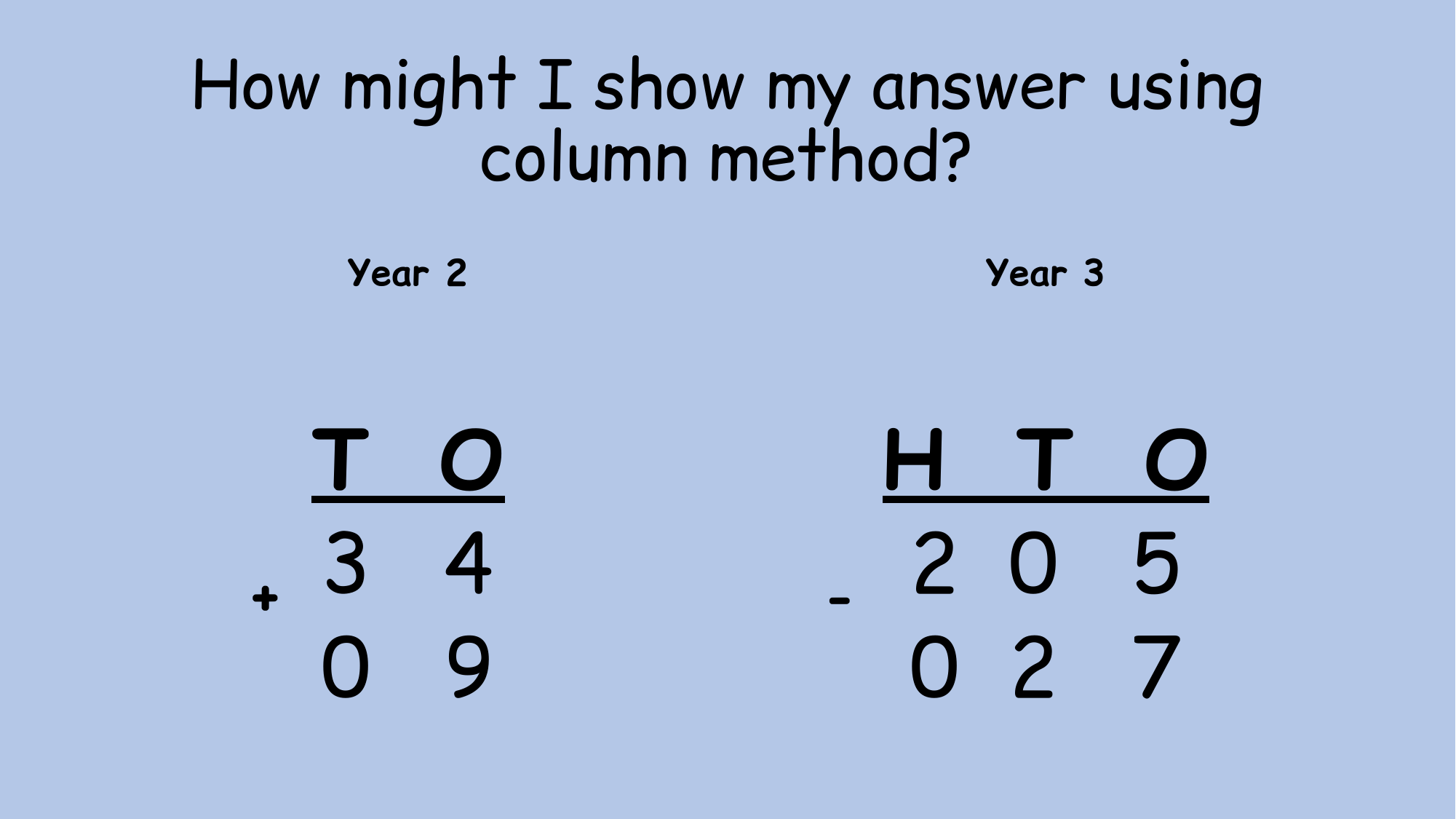

# How might I show my answer using column method?
Year 2
Year 3

T  O
3   4
0   9

H  T  O
2  0   5
0  2   7

+
-